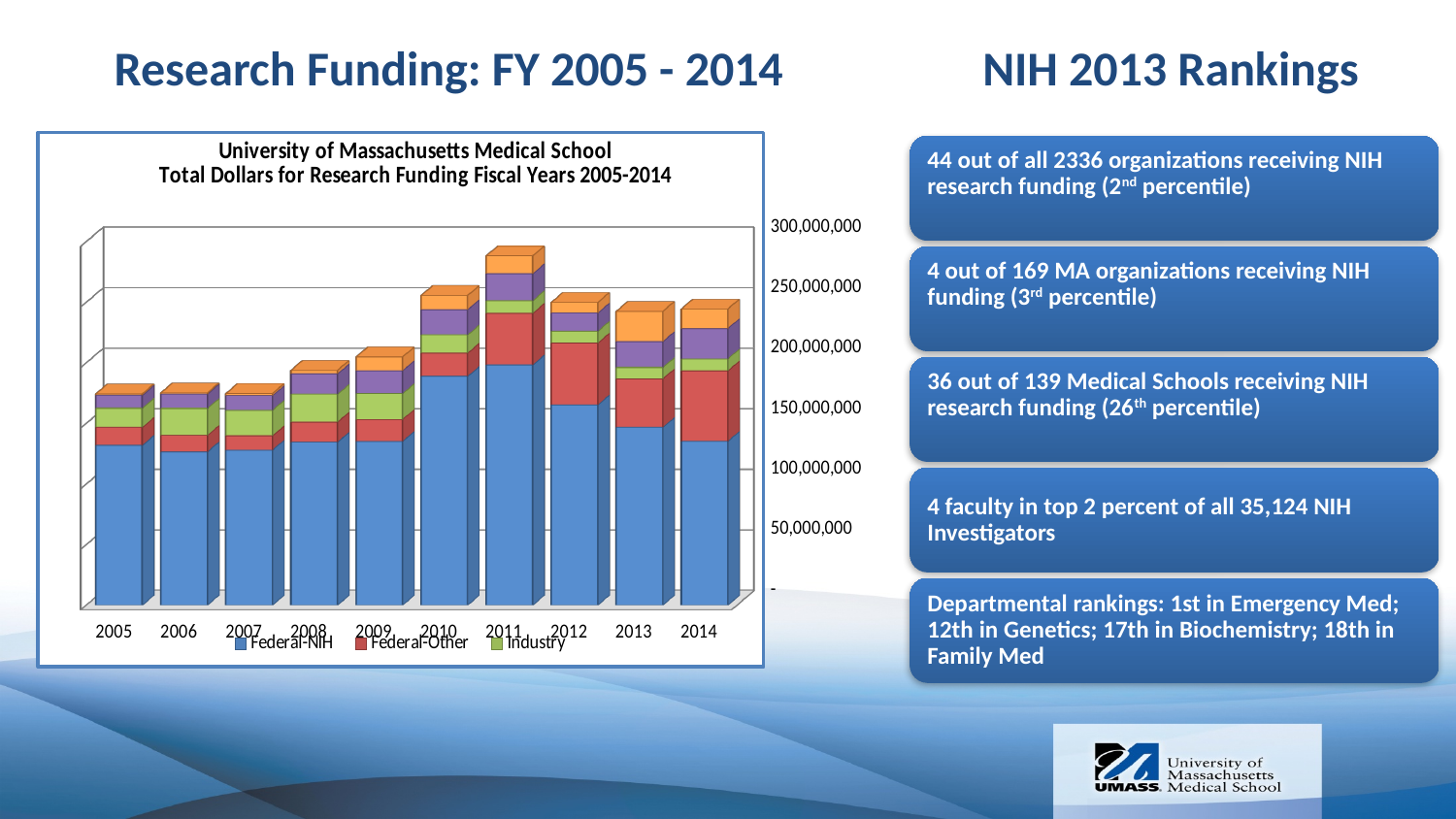

# Research Funding: FY 2005 - 2014
NIH 2013 Rankings
44 out of all 2336 organizations receiving NIH research funding (2nd percentile)
4 out of 169 MA organizations receiving NIH funding (3rd percentile)
36 out of 139 Medical Schools receiving NIH research funding (26th percentile)
4 faculty in top 2 percent of all 35,124 NIH Investigators
Departmental rankings: 1st in Emergency Med; 12th in Genetics; 17th in Biochemistry; 18th in Family Med

[unsupported chart]